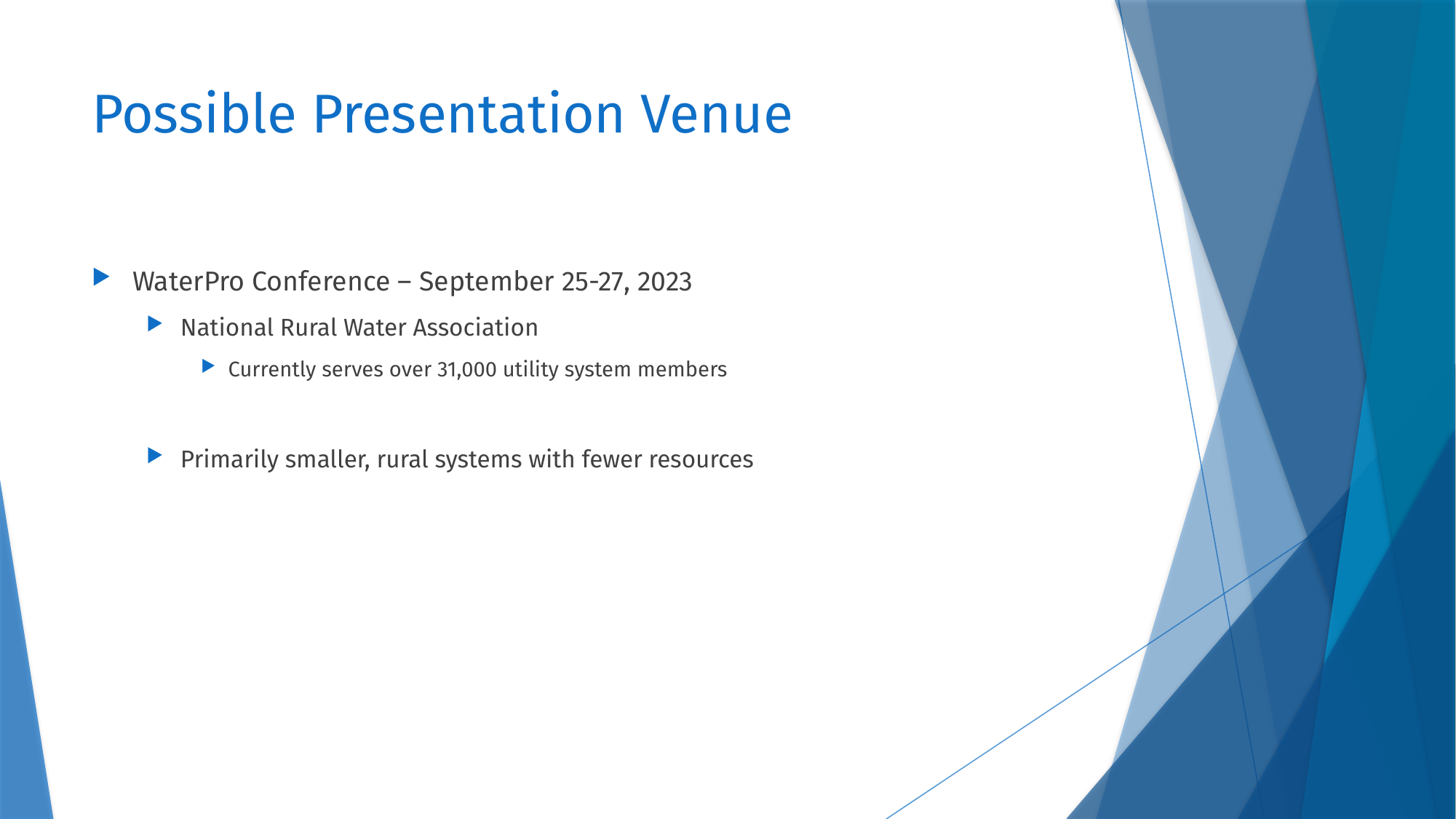

# Possible Presentation Venue
WaterPro Conference – September 25-27, 2023
National Rural Water Association
Currently serves over 31,000 utility system members

Primarily smaller, rural systems with fewer resources